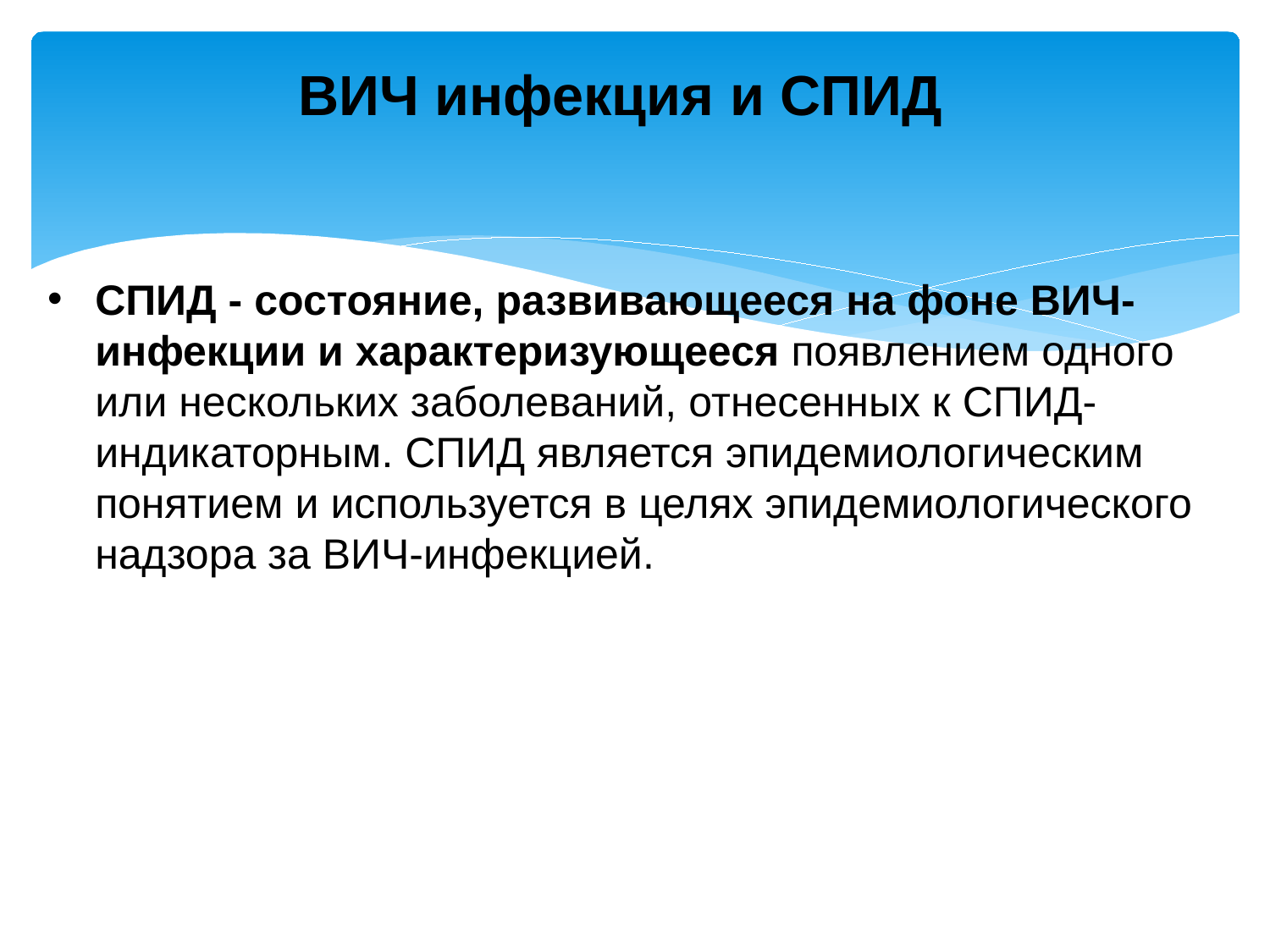

# ВИЧ инфекция и СПИД
СПИД - состояние, развивающееся на фоне ВИЧ-инфекции и характеризующееся появлением одного или нескольких заболеваний, отнесенных к СПИД-индикаторным. СПИД является эпидемиологическим понятием и используется в целях эпидемиологического надзора за ВИЧ-инфекцией.